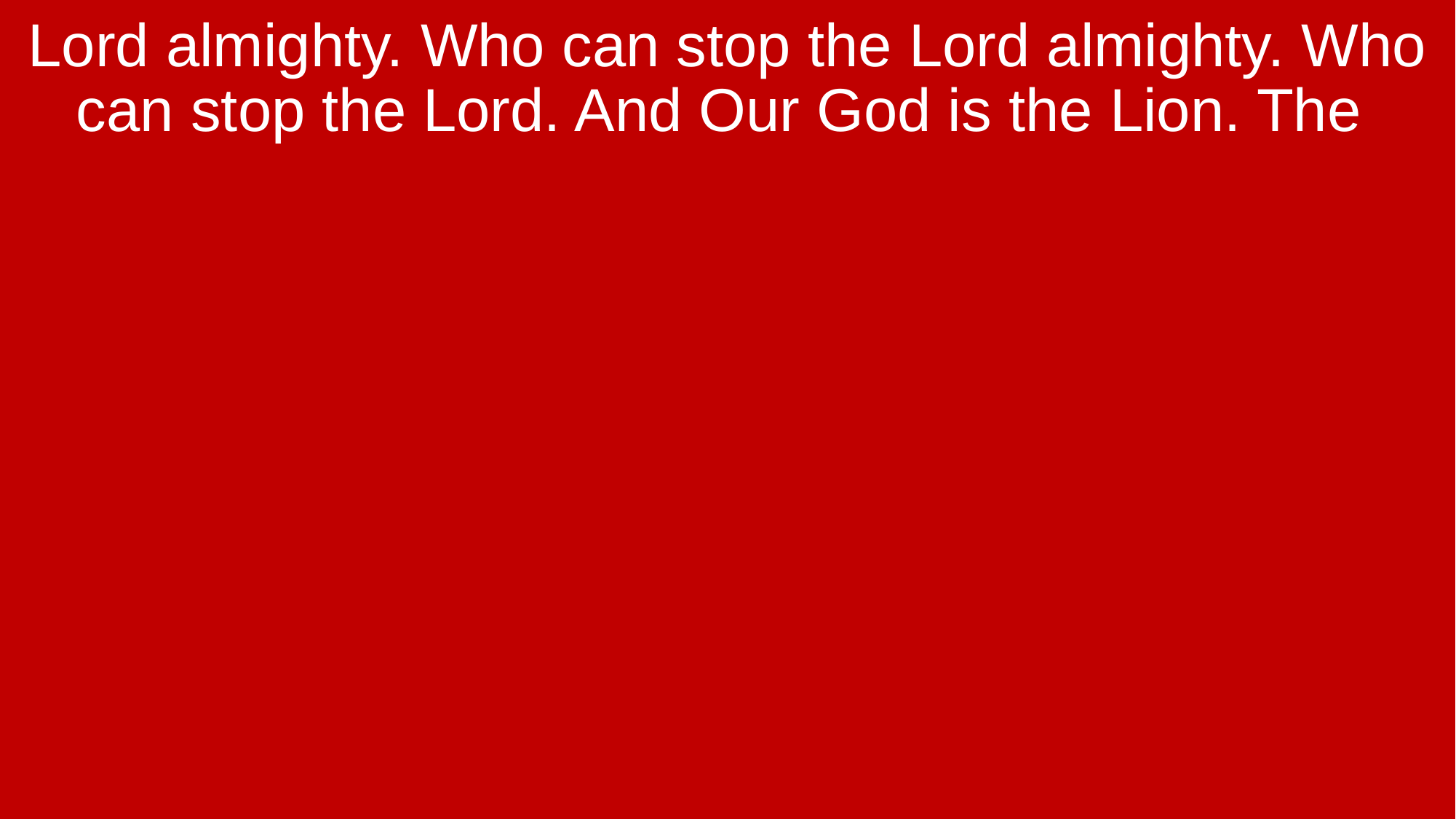

Lord almighty. Who can stop the Lord almighty. Who can stop the Lord. And Our God is the Lion. The